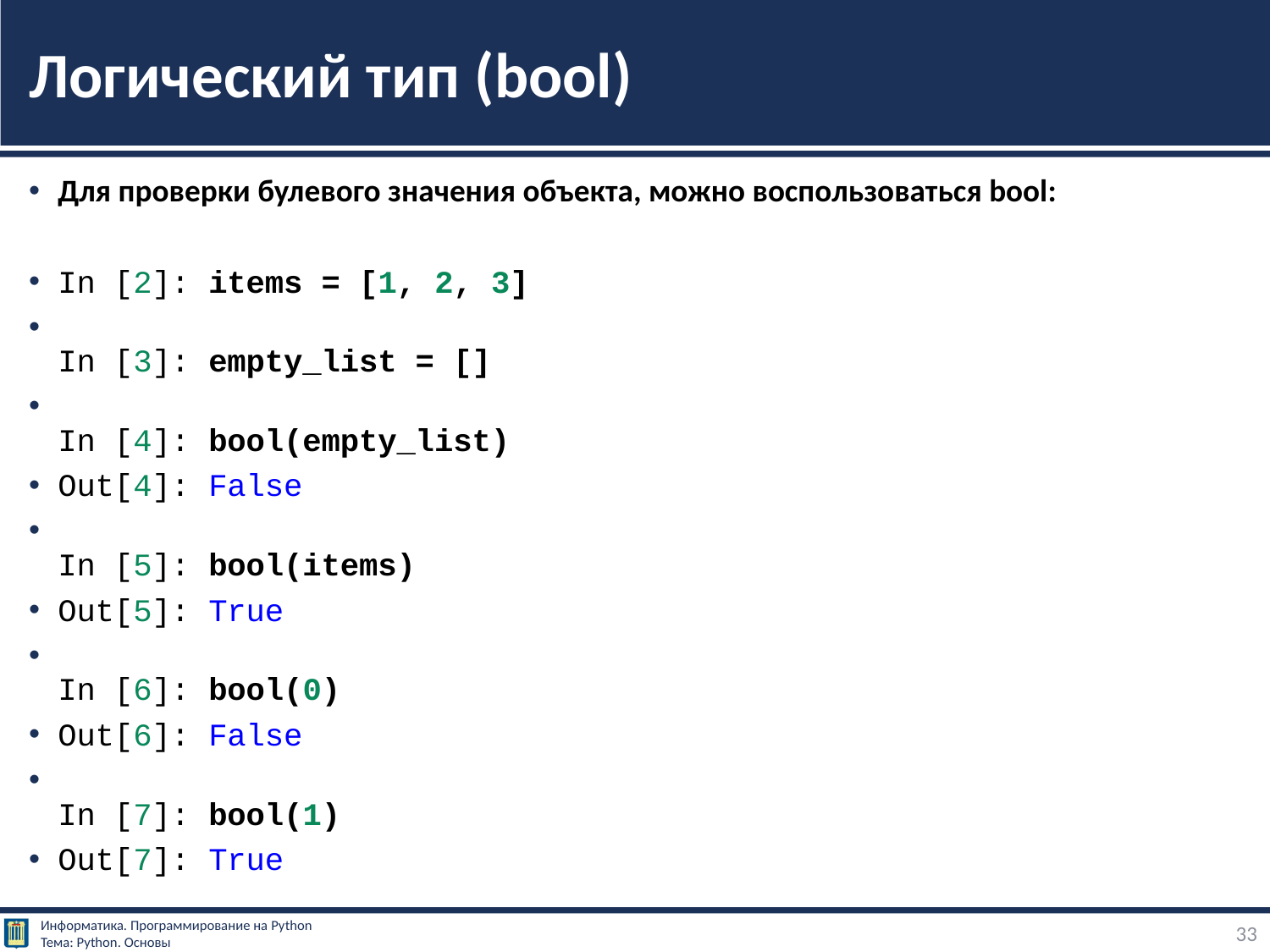

# Логический тип (bool)
Для проверки булевого значения объекта, можно воспользоваться bool:

In [2]: items = [1, 2, 3]
In [3]: empty_list = []
In [4]: bool(empty_list)
Out[4]: False
In [5]: bool(items)
Out[5]: True
In [6]: bool(0)
Out[6]: False
In [7]: bool(1)
Out[7]: True
33